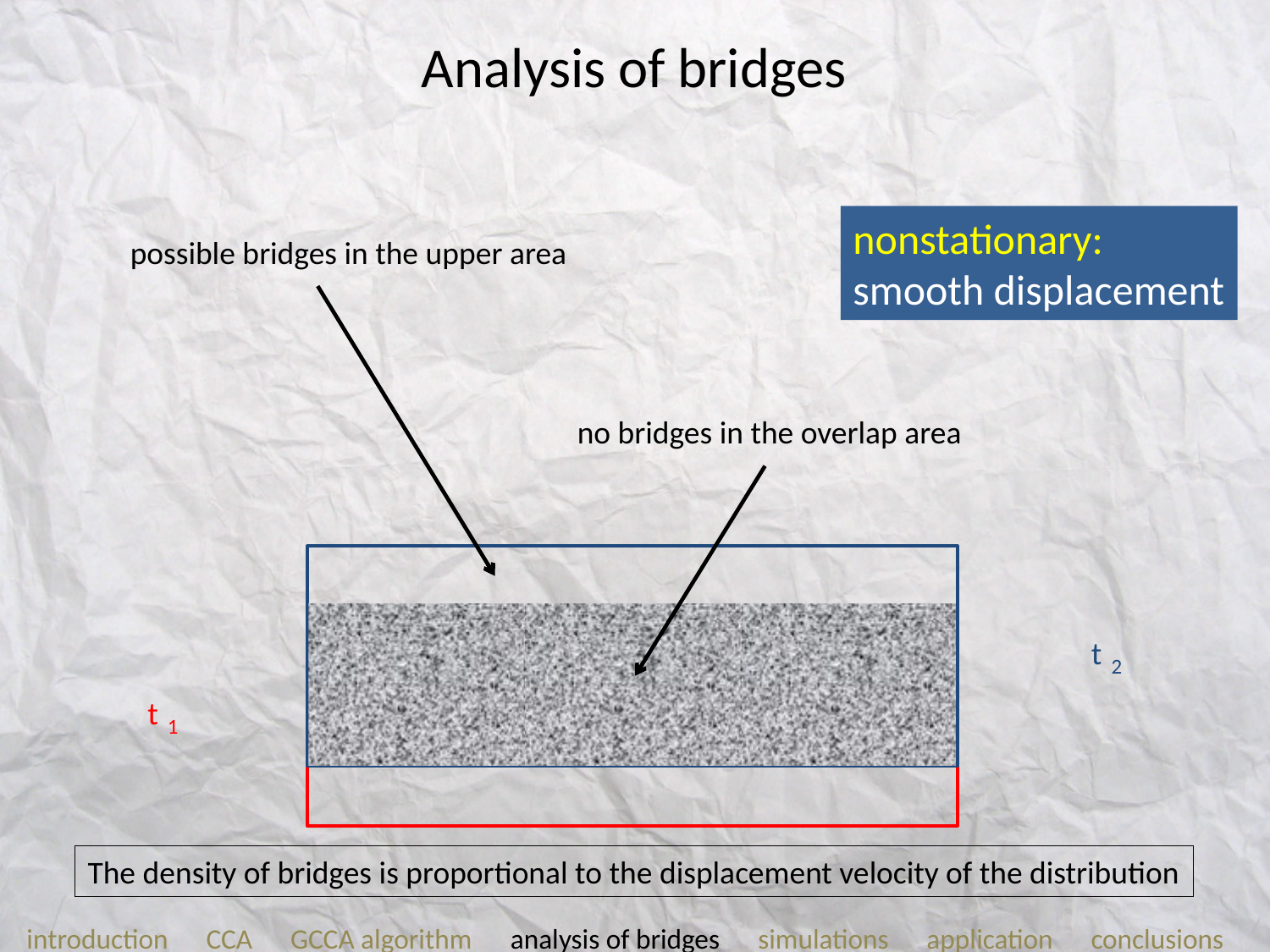

Analysis of bridges
nonstationary:
smooth displacement
possible bridges in the upper area
no bridges in the overlap area

t
2

t
1
The density of bridges is proportional to the displacement velocity of the distribution
introduction      CCA      GCCA algorithm      analysis of bridges      simulations      application      conclusions